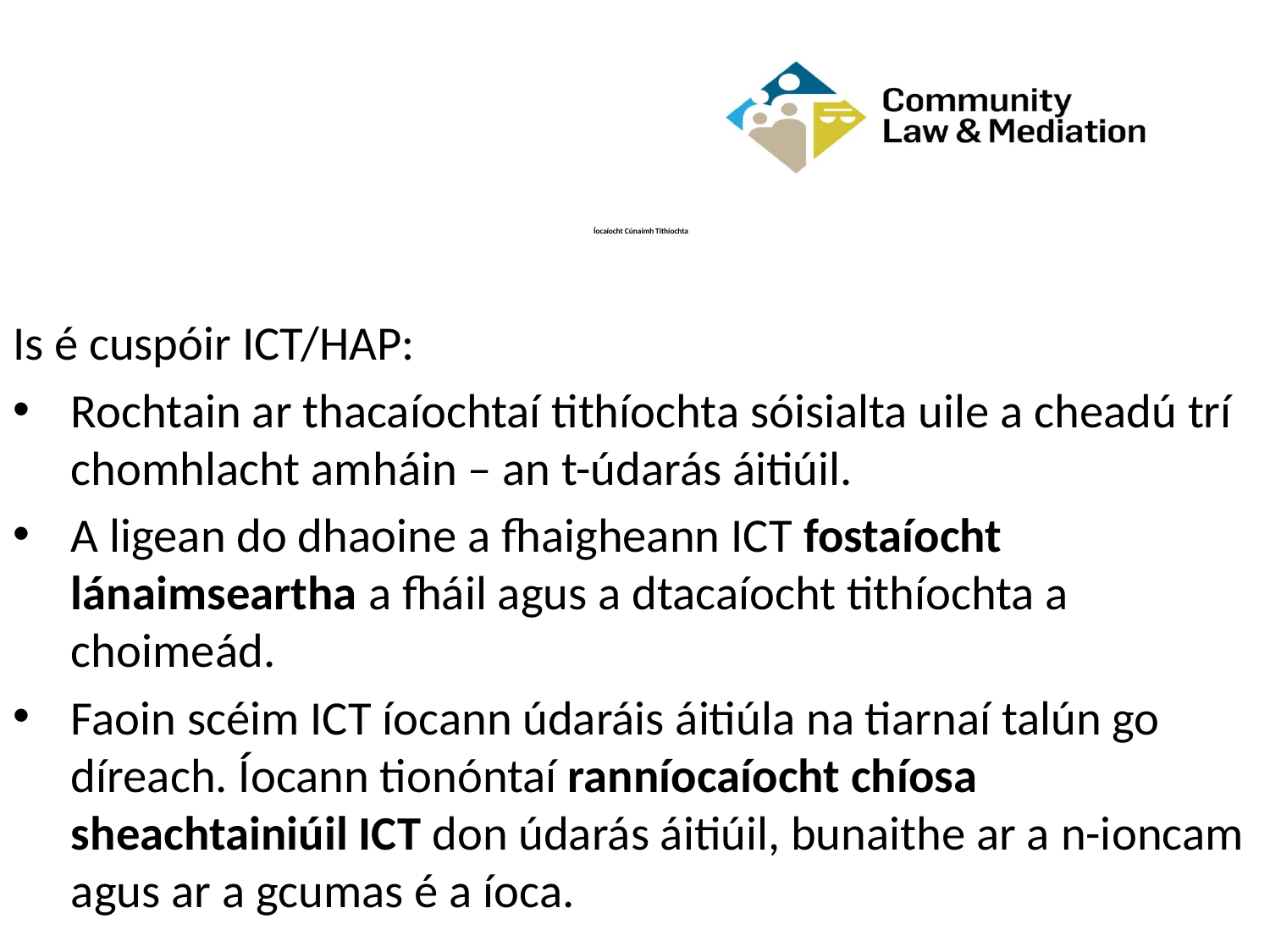

# Íocaíocht Cúnaimh Tithíochta
Is é cuspóir ICT/HAP:
Rochtain ar thacaíochtaí tithíochta sóisialta uile a cheadú trí chomhlacht amháin – an t-údarás áitiúil.
A ligean do dhaoine a fhaigheann ICT fostaíocht lánaimseartha a fháil agus a dtacaíocht tithíochta a choimeád.
Faoin scéim ICT íocann údaráis áitiúla na tiarnaí talún go díreach. Íocann tionóntaí ranníocaíocht chíosa sheachtainiúil ICT don údarás áitiúil, bunaithe ar a n-ioncam agus ar a gcumas é a íoca.